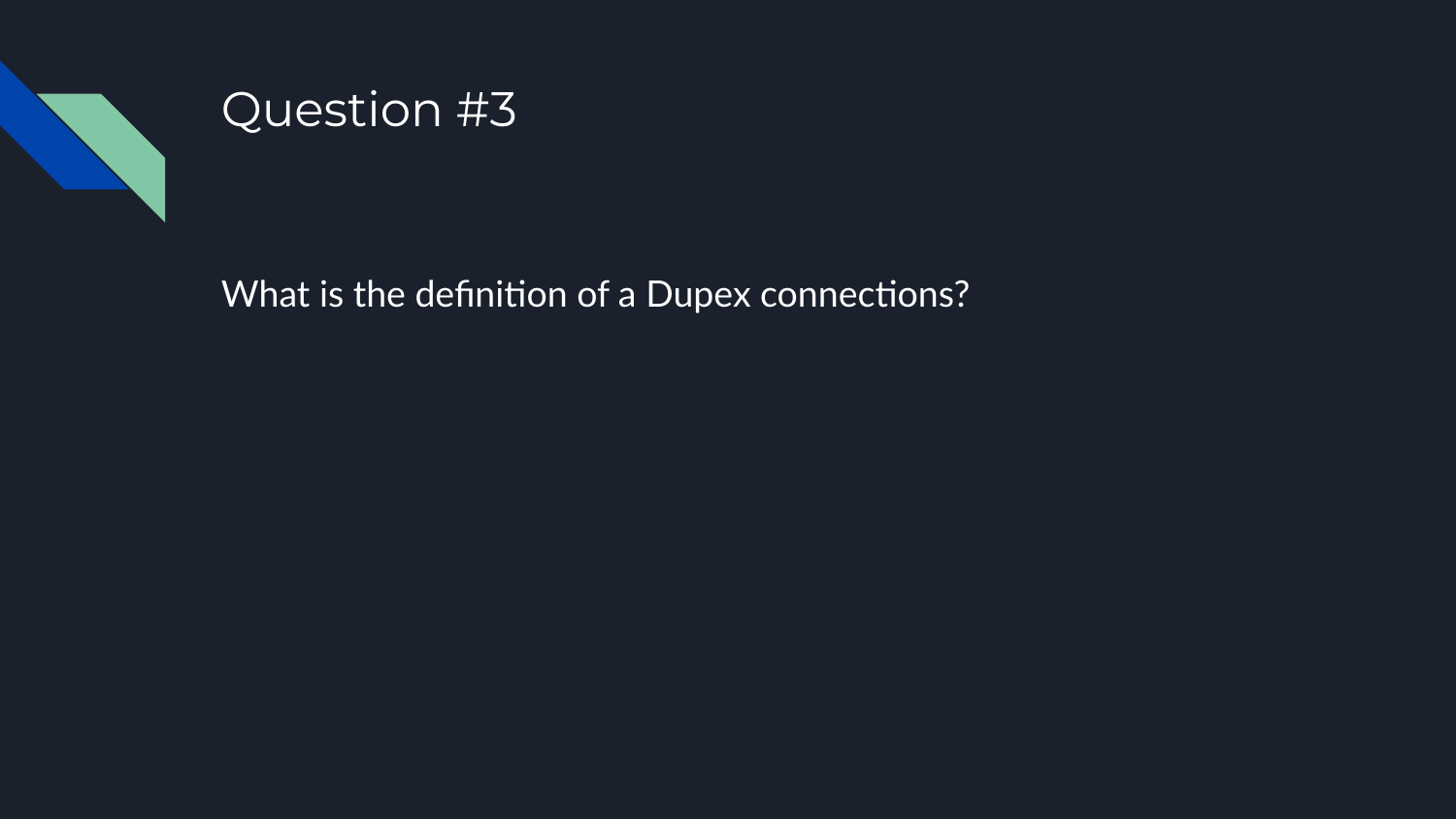

# Question #3
What is the definition of a Dupex connections?